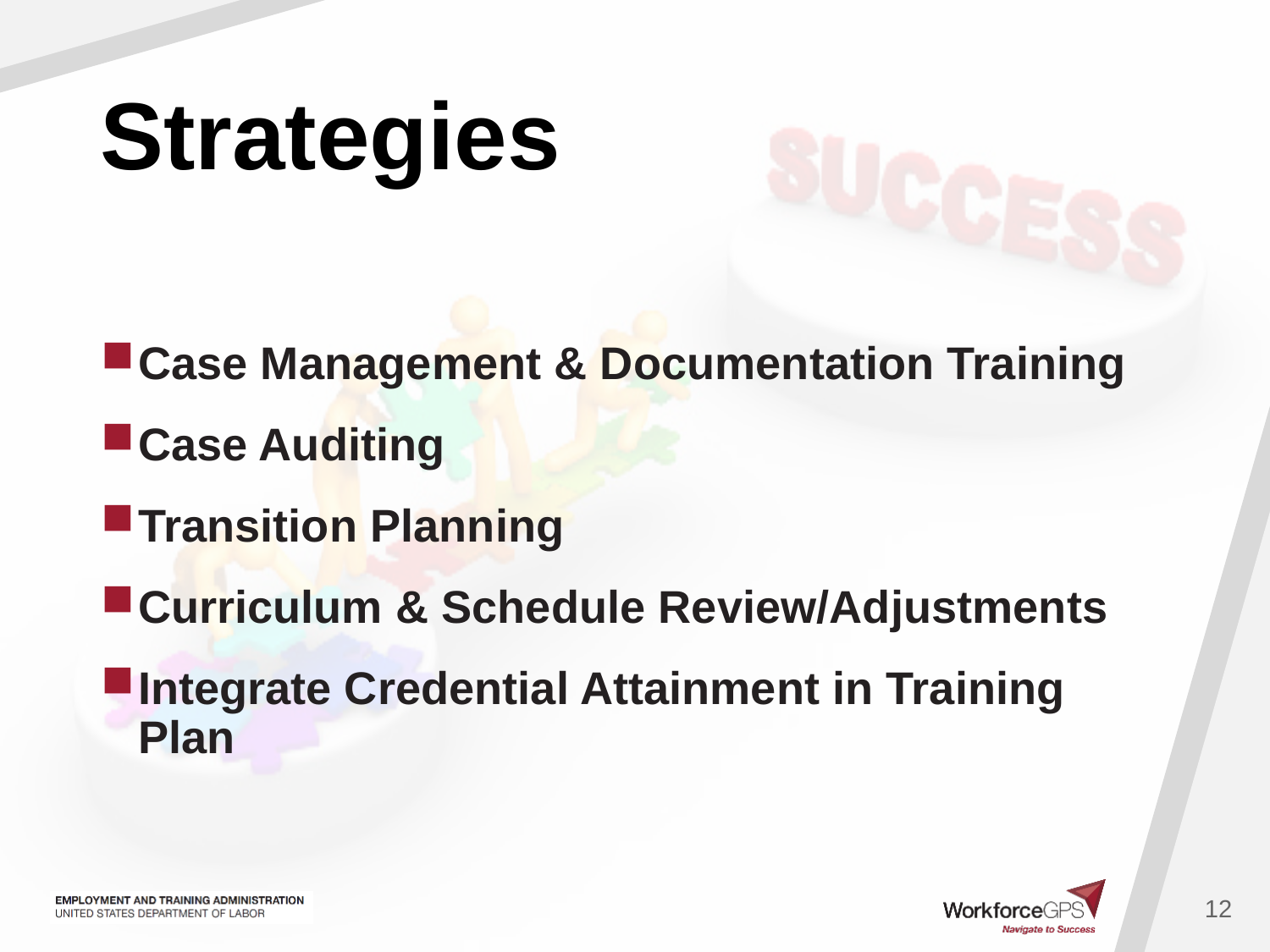

# Strategies
Case Management & Documentation Training
Case Auditing
Transition Planning
Curriculum & Schedule Review/Adjustments
Integrate Credential Attainment in Training Plan

12